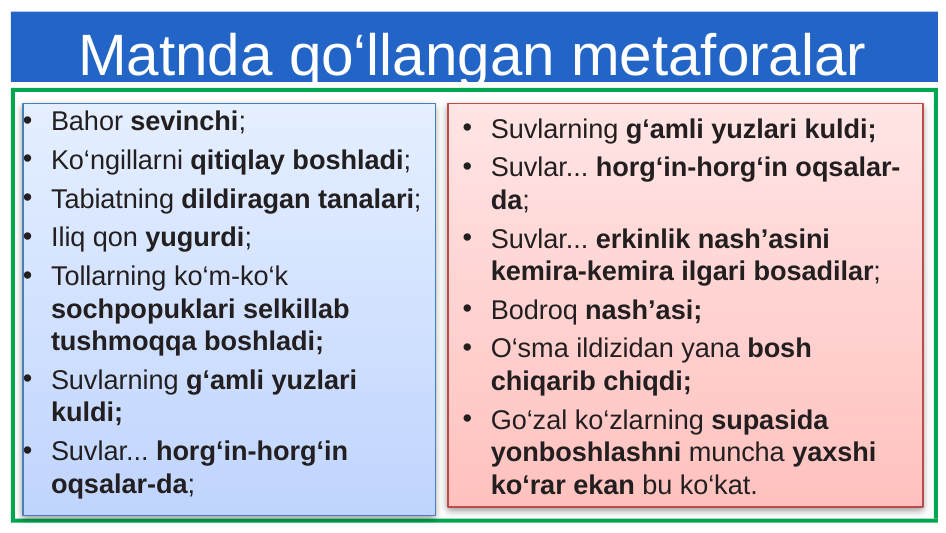

# Matnda qo‘llangan metaforalar
Bahor sevinchi;
Ko‘ngillarni qitiqlay boshladi;
Tabiatning dildiragan tanalari;
Iliq qon yugurdi;
Tollarning ko‘m-ko‘k sochpopuklari selkillab tushmoqqa boshladi;
Suvlarning g‘amli yuzlari kuldi;
Suvlar... horg‘in-horg‘in oqsalar-da;
Suvlarning g‘amli yuzlari kuldi;
Suvlar... horg‘in-horg‘in oqsalar-da;
Suvlar... erkinlik nash’asini kemira-kemira ilgari bosadilar;
Bodroq nash’asi;
O‘sma ildizidan yana bosh chiqarib chiqdi;
Go‘zal ko‘zlarning supasida yonboshlashni muncha yaxshi ko‘rar ekan bu ko‘kat.